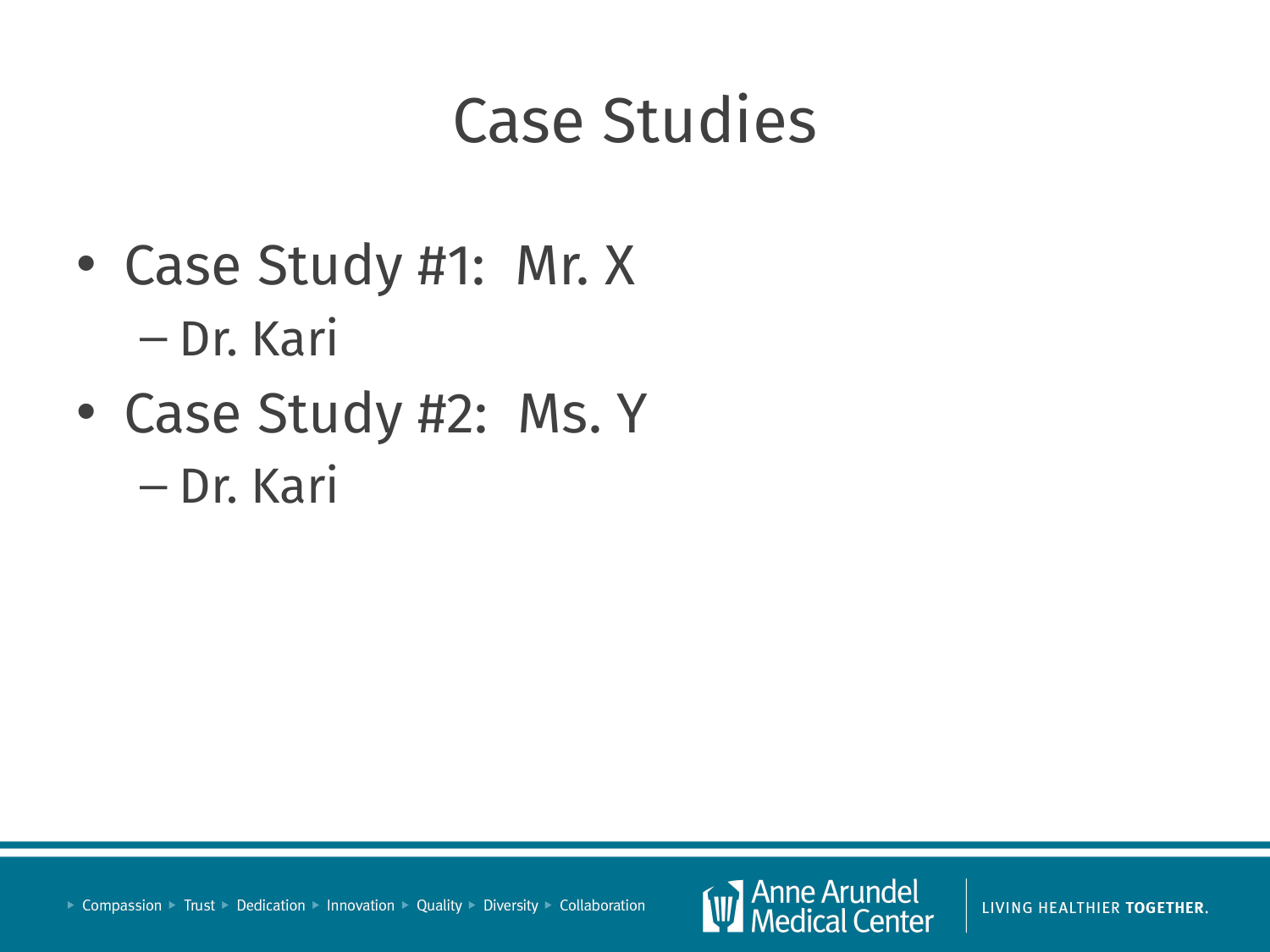

# Case Studies
Case Study #1:  Mr. X
Dr. Kari
Case Study #2:  Ms. Y
Dr. Kari